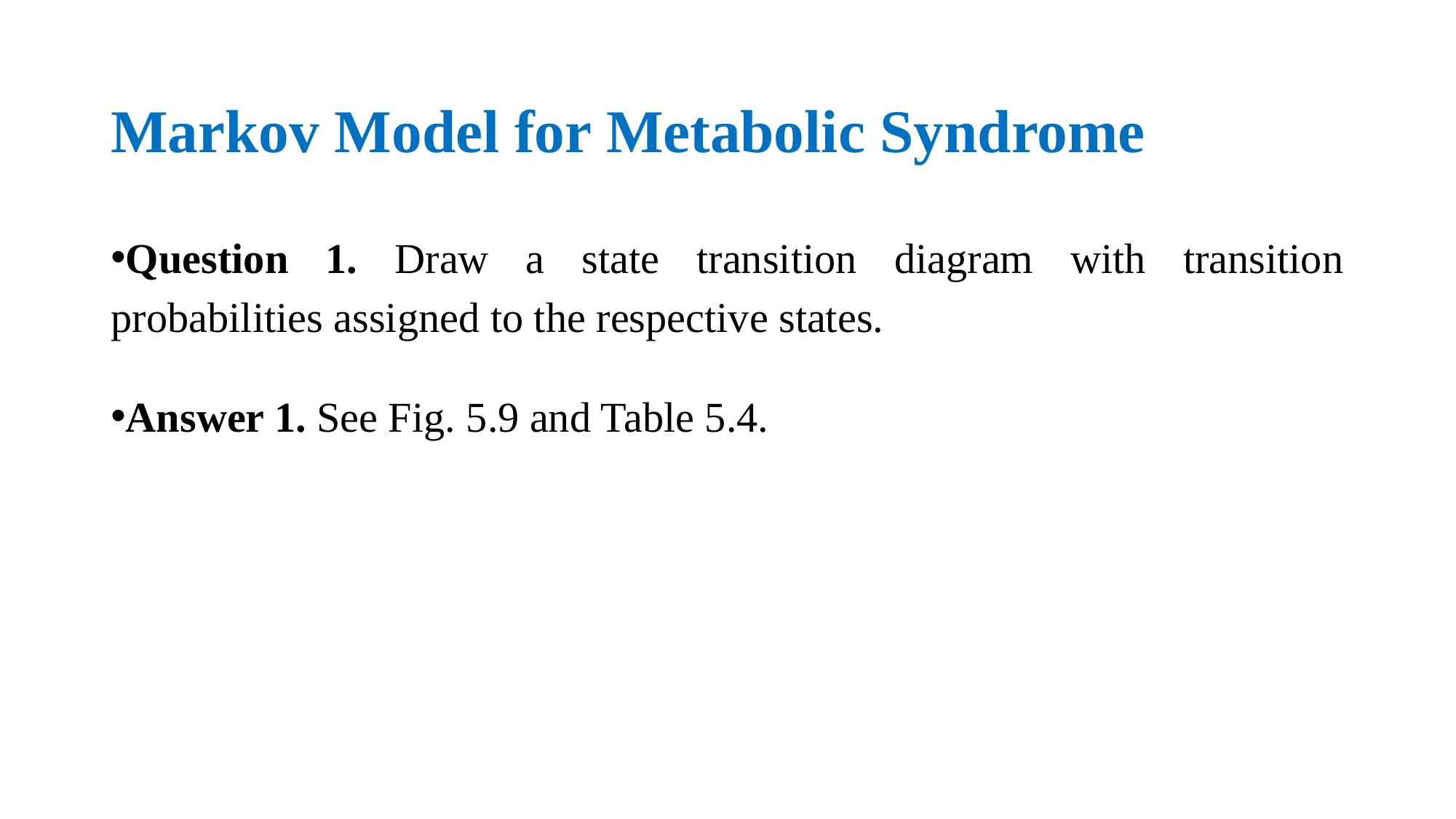

# Markov Model for Metabolic Syndrome
Question 1. Draw a state transition diagram with transition probabilities assigned to the respective states.

Answer 1. See Fig. 5.9 and Table 5.4.